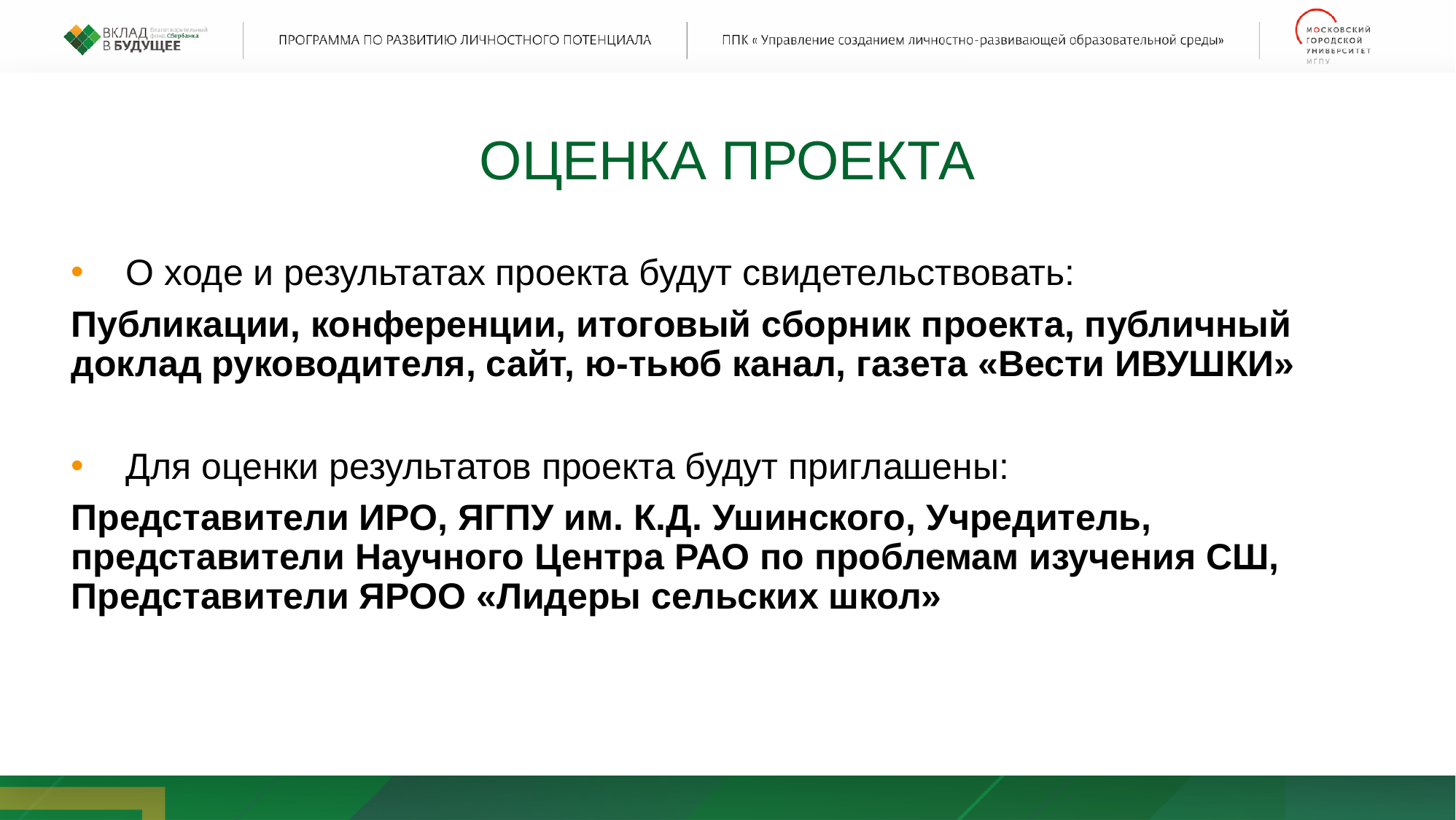

оценка ПРОЕКТА
О ходе и результатах проекта будут свидетельствовать:
Публикации, конференции, итоговый сборник проекта, публичный доклад руководителя, сайт, ю-тьюб канал, газета «Вести ИВУШКИ»

Для оценки результатов проекта будут приглашены:
Представители ИРО, ЯГПУ им. К.Д. Ушинского, Учредитель, представители Научного Центра РАО по проблемам изучения СШ, Представители ЯРОО «Лидеры сельских школ»